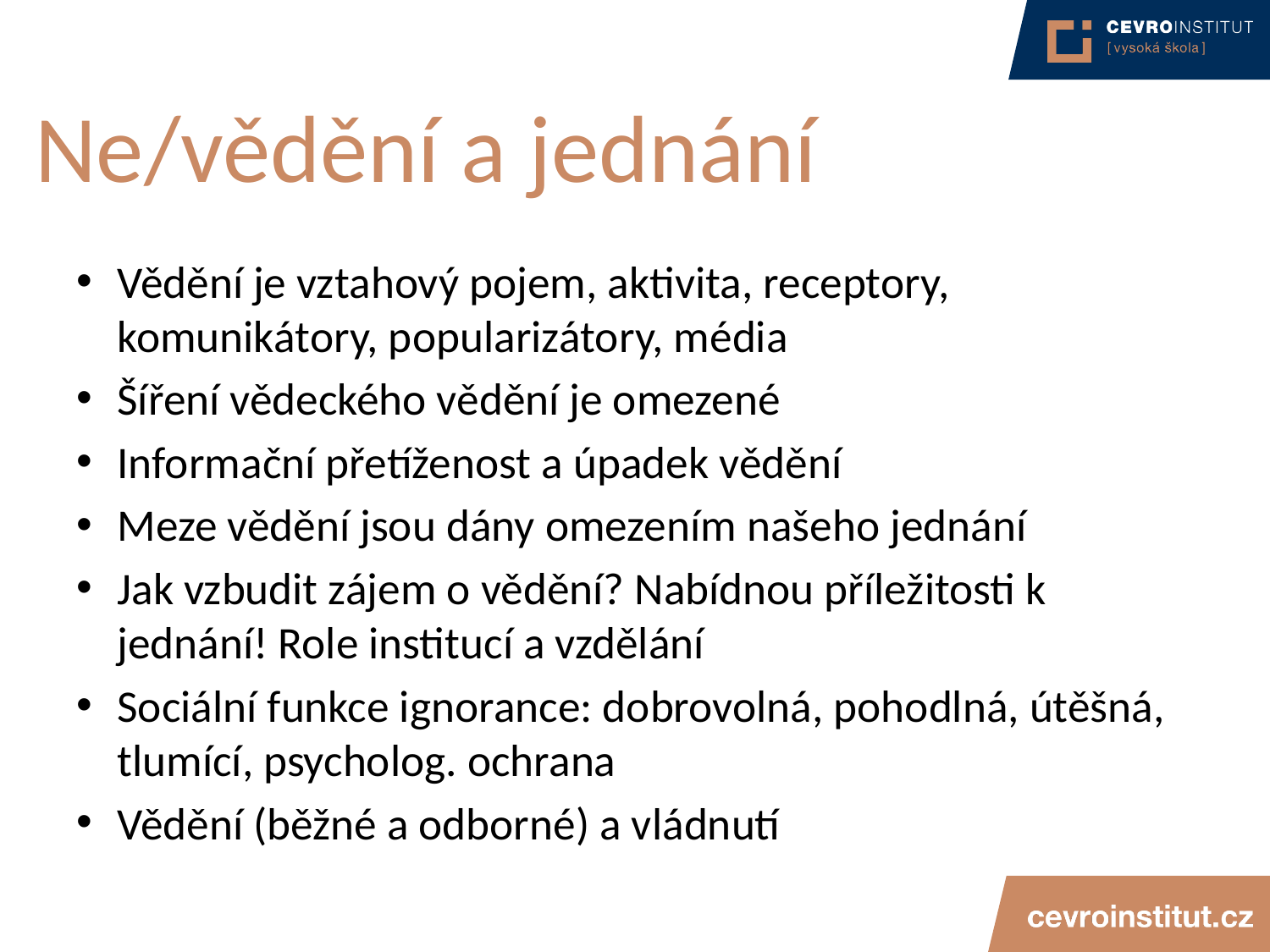

# Ne/vědění a jednání
Vědění je vztahový pojem, aktivita, receptory, komunikátory, popularizátory, média
Šíření vědeckého vědění je omezené
Informační přetíženost a úpadek vědění
Meze vědění jsou dány omezením našeho jednání
Jak vzbudit zájem o vědění? Nabídnou příležitosti k jednání! Role institucí a vzdělání
Sociální funkce ignorance: dobrovolná, pohodlná, útěšná, tlumící, psycholog. ochrana
Vědění (běžné a odborné) a vládnutí